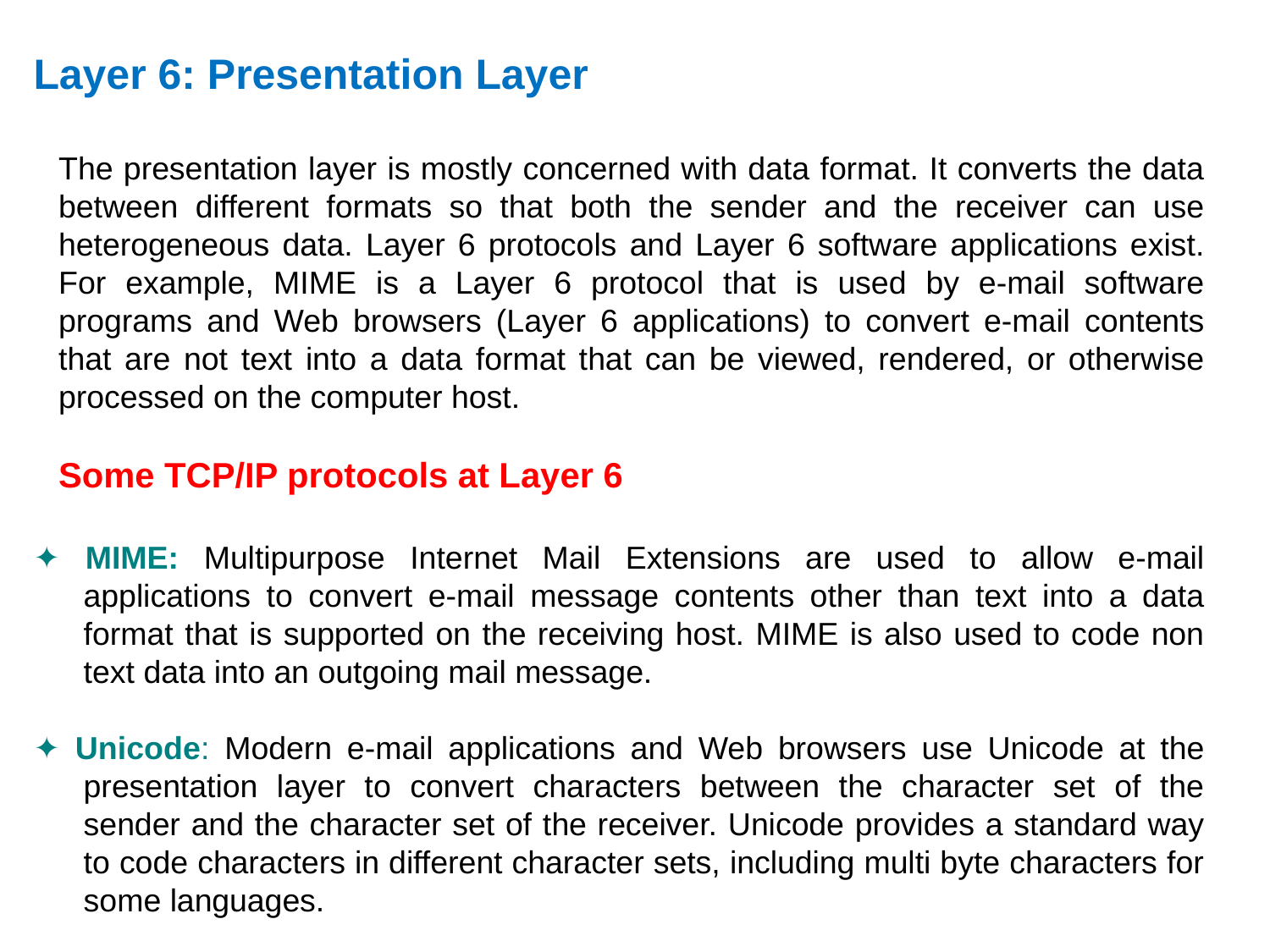

Layer 6: Presentation Layer

The presentation layer is mostly concerned with data format. It converts the data between different formats so that both the sender and the receiver can use heterogeneous data. Layer 6 protocols and Layer 6 software applications exist. For example, MIME is a Layer 6 protocol that is used by e-mail software programs and Web browsers (Layer 6 applications) to convert e-mail contents that are not text into a data format that can be viewed, rendered, or otherwise processed on the computer host.

Some TCP/IP protocols at Layer 6

✦ MIME: Multipurpose Internet Mail Extensions are used to allow e-mail applications to convert e-mail message contents other than text into a data format that is supported on the receiving host. MIME is also used to code non text data into an outgoing mail message.

✦ Unicode: Modern e-mail applications and Web browsers use Unicode at the presentation layer to convert characters between the character set of the sender and the character set of the receiver. Unicode provides a standard way to code characters in different character sets, including multi byte characters for some languages.